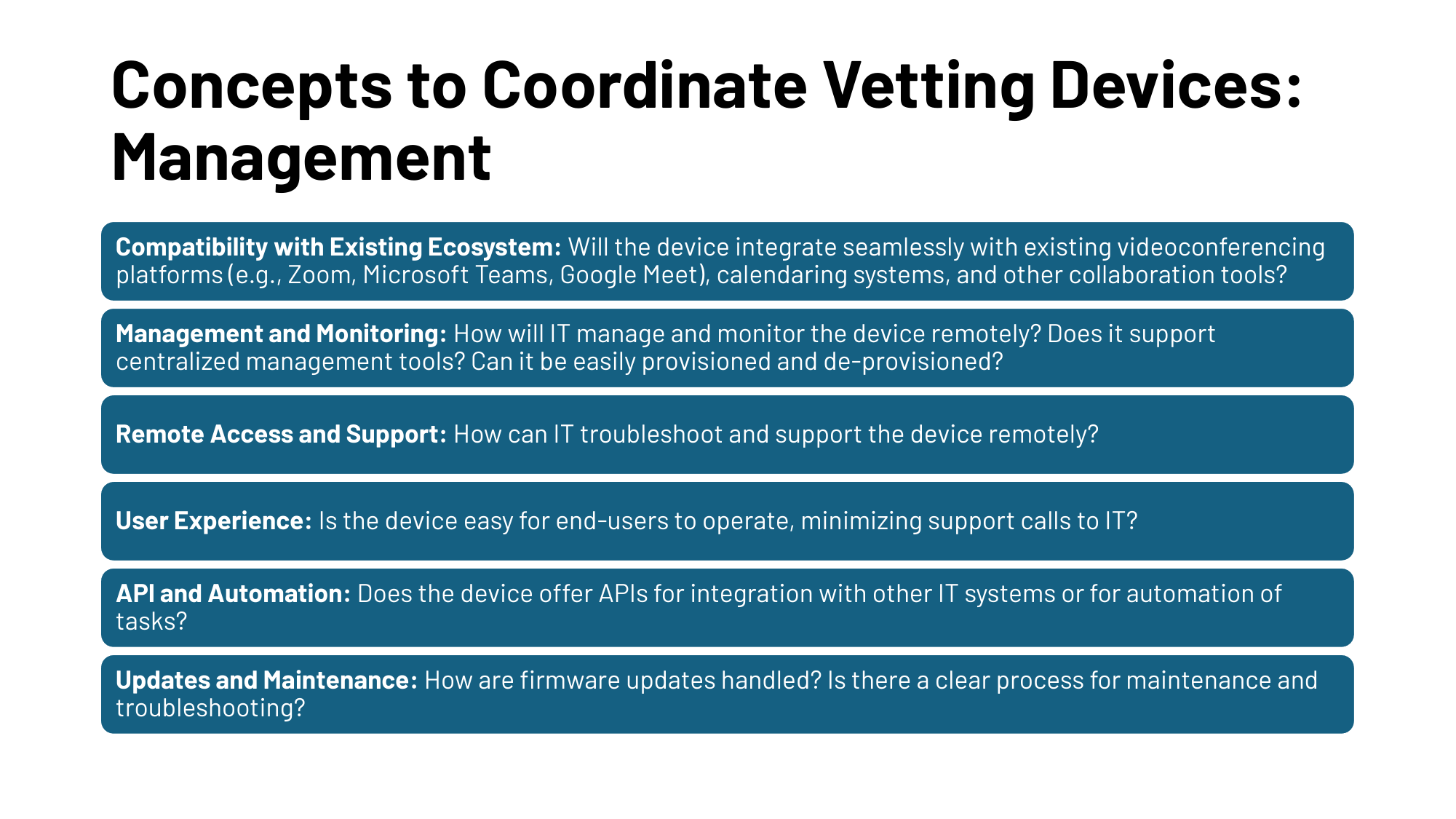

# Concepts to Coordinate Vetting Devices: Management
Compatibility with Existing Ecosystem: Will the device integrate seamlessly with existing videoconferencing platforms (e.g., Zoom, Microsoft Teams, Google Meet), calendaring systems, and other collaboration tools?
Management and Monitoring: How will IT manage and monitor the device remotely? Does it support centralized management tools? Can it be easily provisioned and de-provisioned?
Remote Access and Support: How can IT troubleshoot and support the device remotely?
User Experience: Is the device easy for end-users to operate, minimizing support calls to IT?
API and Automation: Does the device offer APIs for integration with other IT systems or for automation of tasks?
Updates and Maintenance: How are firmware updates handled? Is there a clear process for maintenance and troubleshooting?